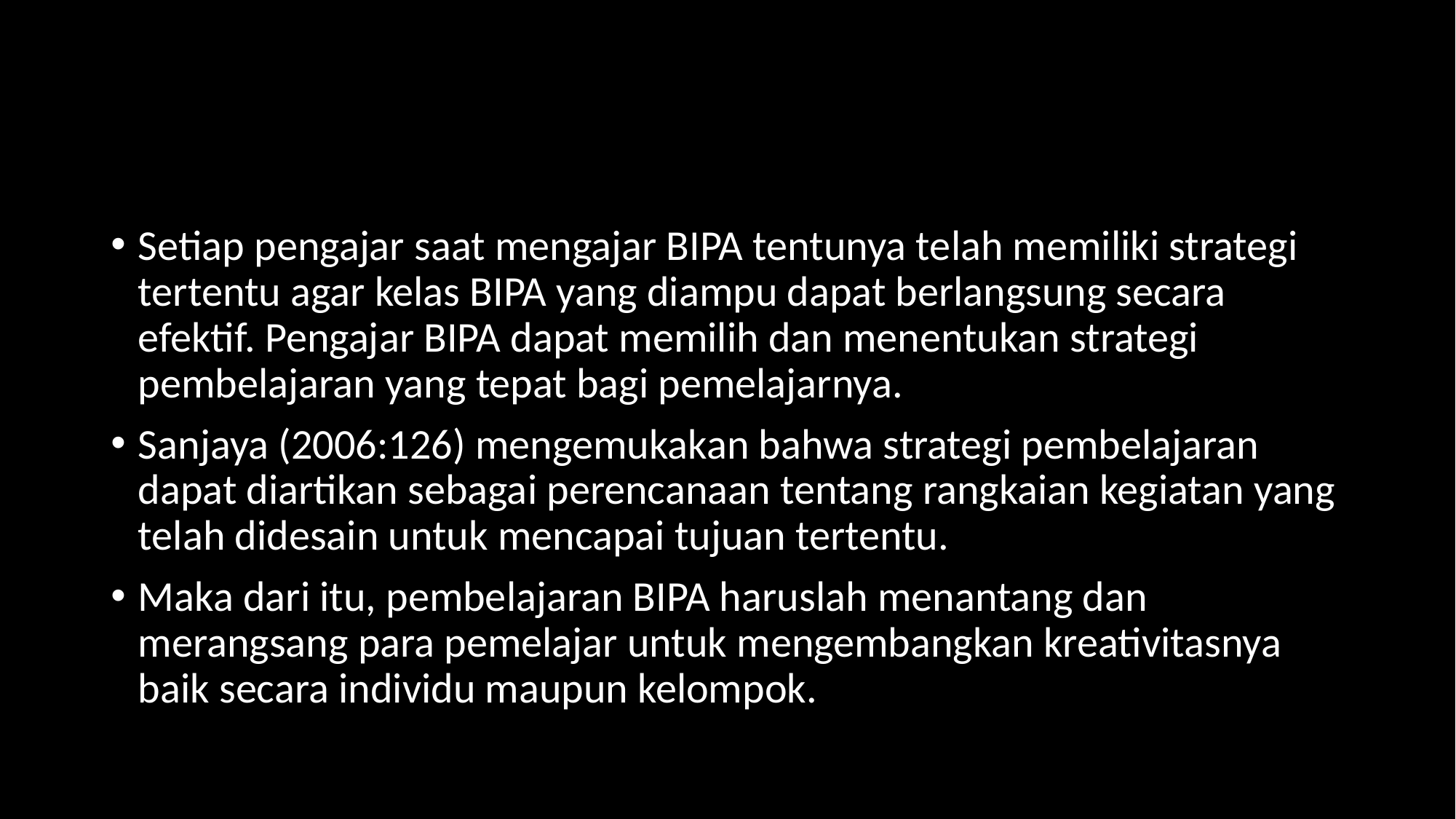

#
Setiap pengajar saat mengajar BIPA tentunya telah memiliki strategi tertentu agar kelas BIPA yang diampu dapat berlangsung secara efektif. Pengajar BIPA dapat memilih dan menentukan strategi pembelajaran yang tepat bagi pemelajarnya.
Sanjaya (2006:126) mengemukakan bahwa strategi pembelajaran dapat diartikan sebagai perencanaan tentang rangkaian kegiatan yang telah didesain untuk mencapai tujuan tertentu.
Maka dari itu, pembelajaran BIPA haruslah menantang dan merangsang para pemelajar untuk mengembangkan kreativitasnya baik secara individu maupun kelompok.